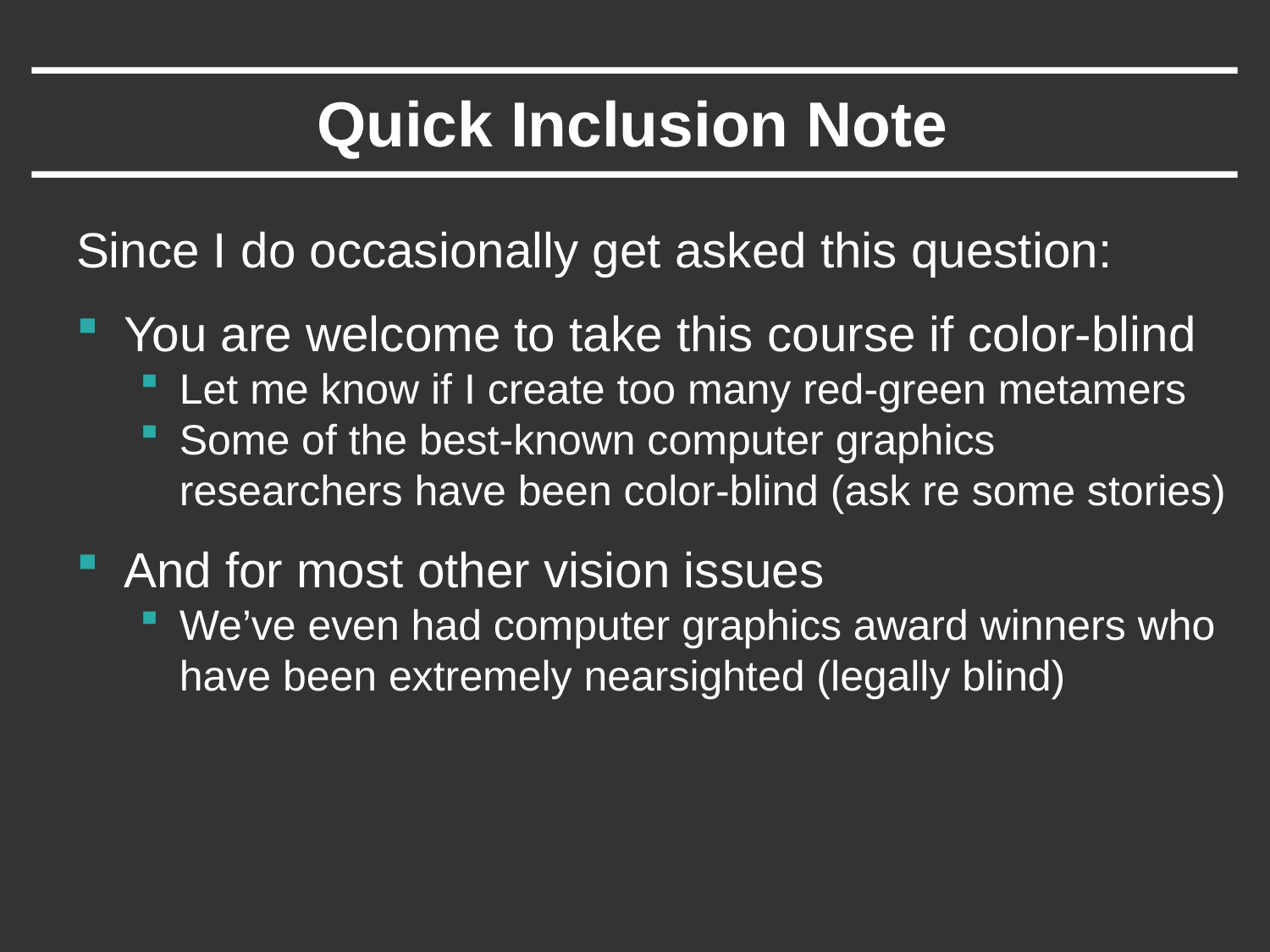

# Quick Inclusion Note
Since I do occasionally get asked this question:
You are welcome to take this course if color-blind
Let me know if I create too many red-green metamers
Some of the best-known computer graphics researchers have been color-blind (ask re some stories)
And for most other vision issues
We’ve even had computer graphics award winners who have been extremely nearsighted (legally blind)